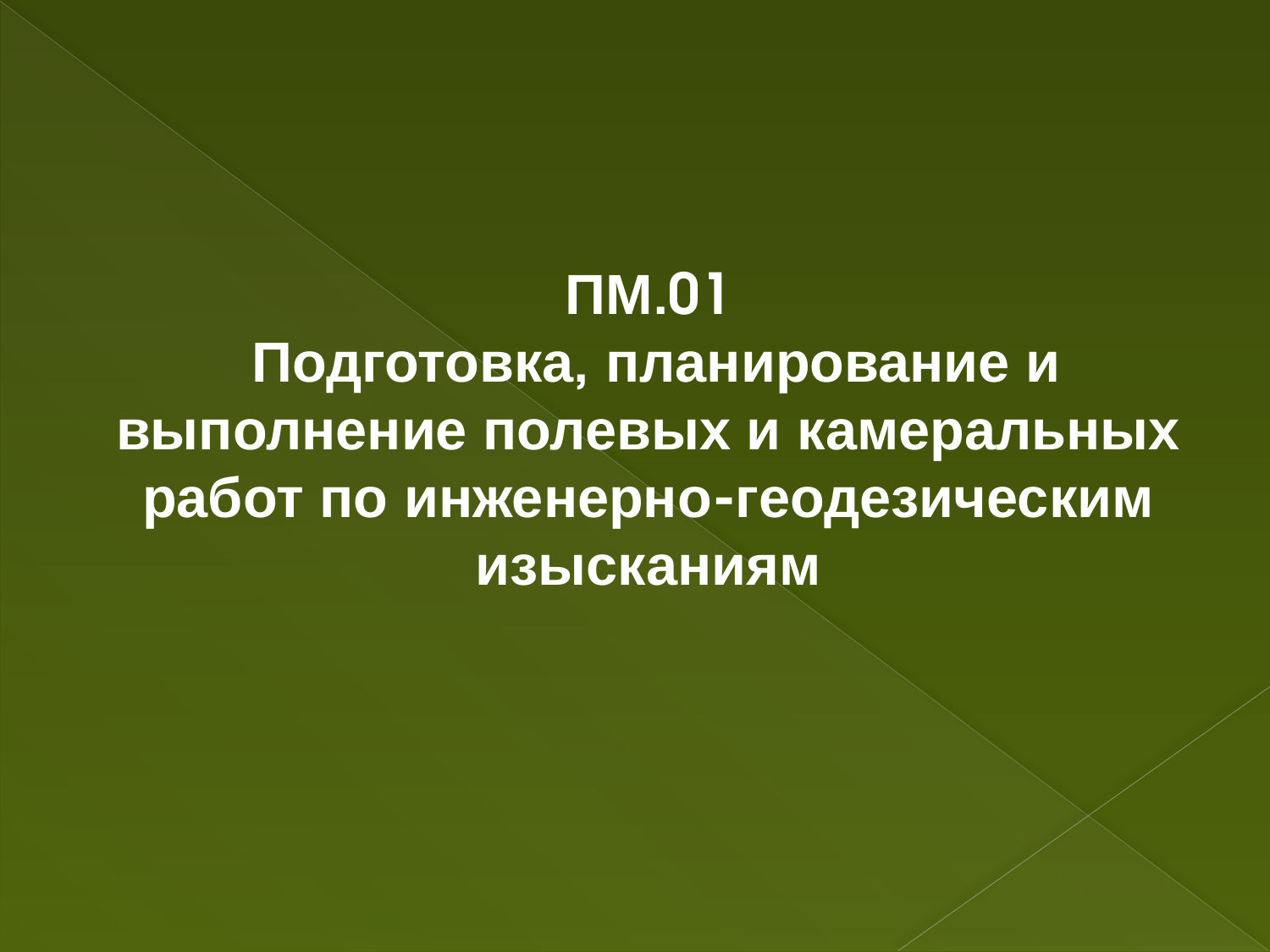

ПМ.01
 Подготовка, планирование и выполнение полевых и камеральных работ по инженерно-геодезическим изысканиям